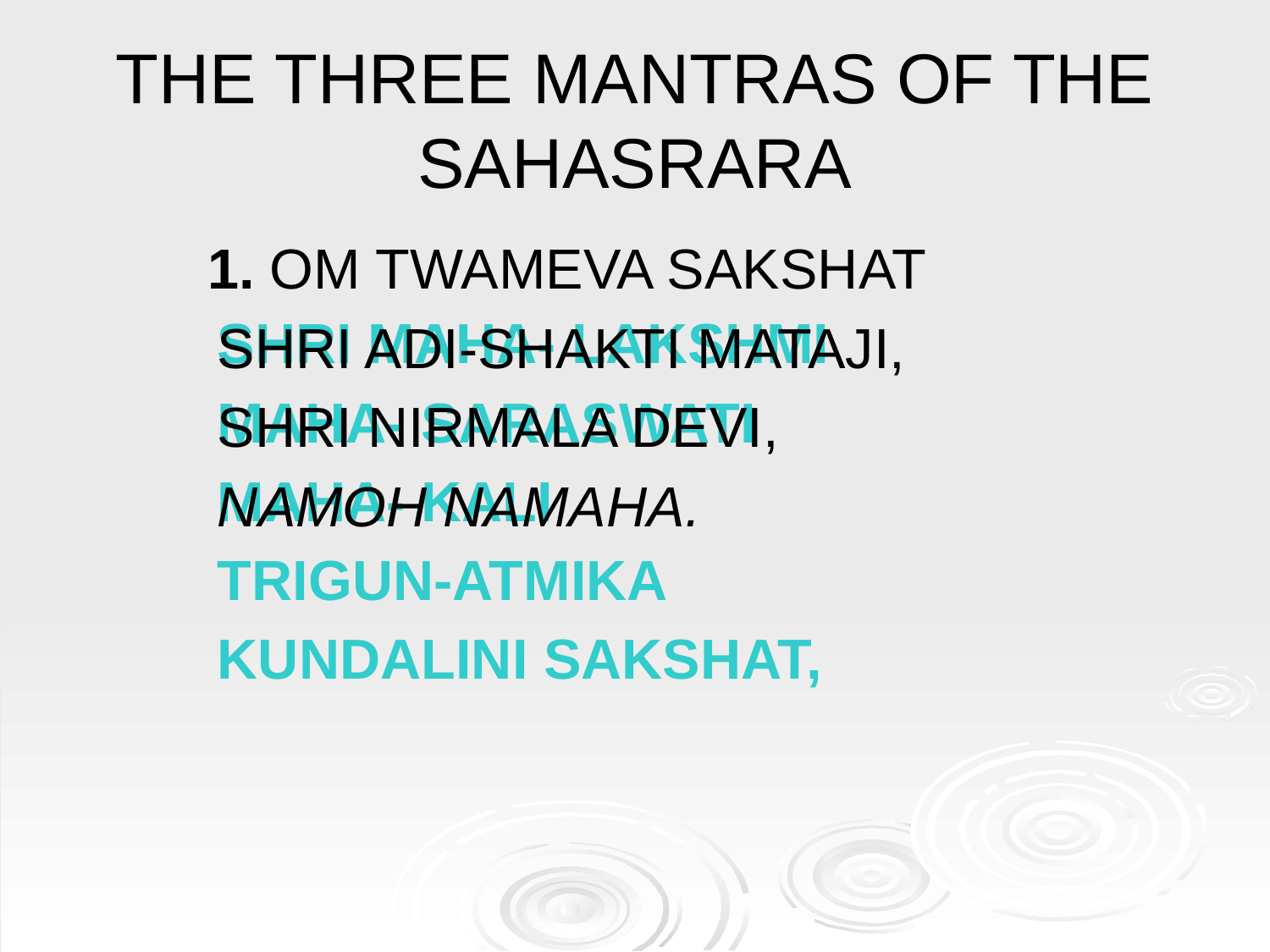

# THE THREE MANTRAS OF THE SAHASRARA
1. OM TWAMEVA SAKSHAT
SHRI MAHA- LAKSHMI
MAHA- SARASWATI
MAHA- KALI
TRIGUN-ATMIKA
KUNDALINI SAKSHAT,
SHRI ADI-SHAKTI MATAJI,
SHRI NIRMALA DEVI,
NAMOH NAMAHA.